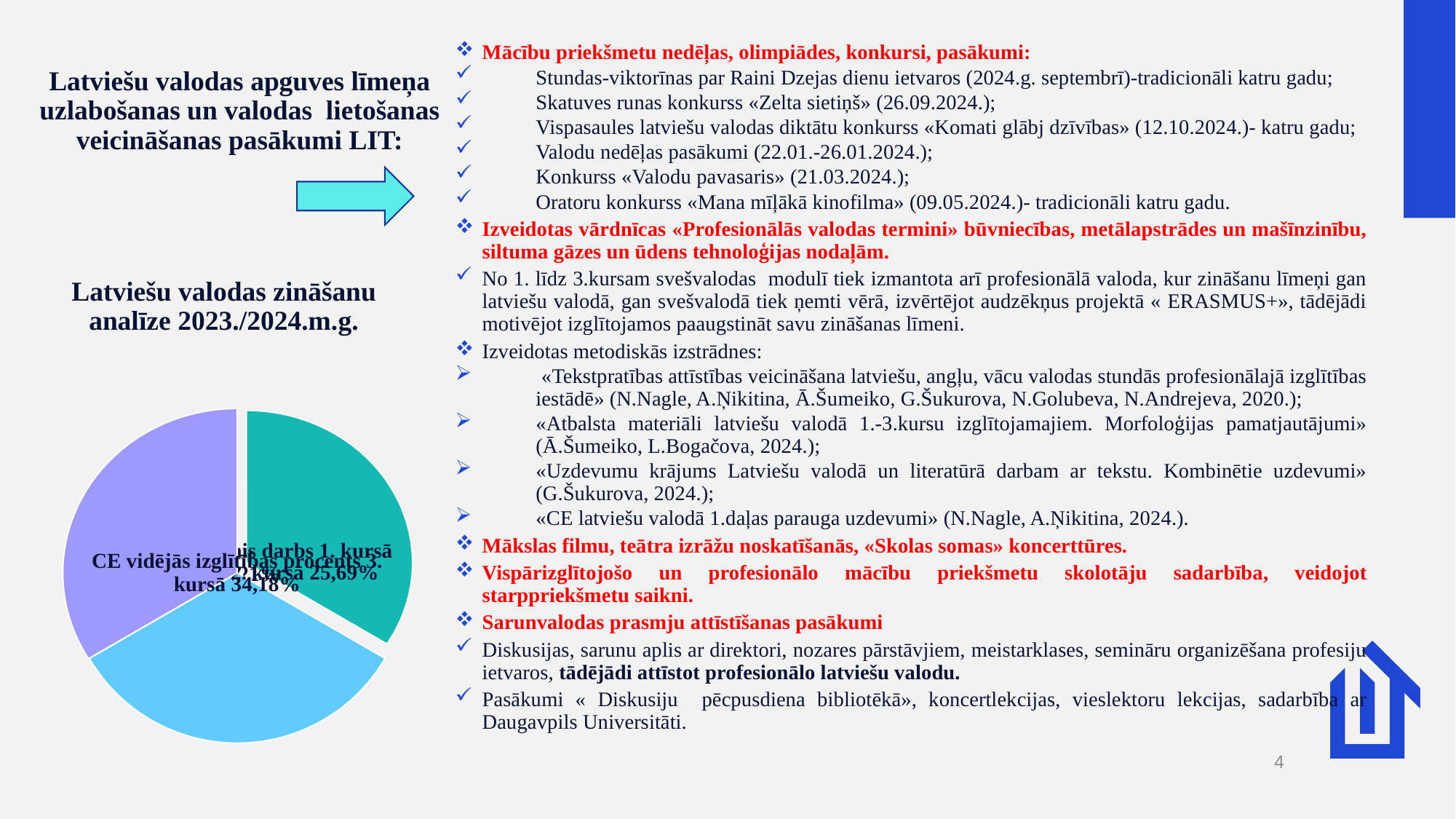

Mācību priekšmetu nedēļas, olimpiādes, konkursi, pasākumi:
Stundas-viktorīnas par Raini Dzejas dienu ietvaros (2024.g. septembrī)-tradicionāli katru gadu;
Skatuves runas konkurss «Zelta sietiņš» (26.09.2024.);
Vispasaules latviešu valodas diktātu konkurss «Komati glābj dzīvības» (12.10.2024.)- katru gadu;
Valodu nedēļas pasākumi (22.01.-26.01.2024.);
Konkurss «Valodu pavasaris» (21.03.2024.);
Oratoru konkurss «Mana mīļākā kinofilma» (09.05.2024.)- tradicionāli katru gadu.
Izveidotas vārdnīcas «Profesionālās valodas termini» būvniecības, metālapstrādes un mašīnzinību, siltuma gāzes un ūdens tehnoloģijas nodaļām.
No 1. līdz 3.kursam svešvalodas  modulī tiek izmantota arī profesionālā valoda, kur zināšanu līmeņi gan latviešu valodā, gan svešvalodā tiek ņemti vērā, izvērtējot audzēkņus projektā « ERASMUS+», tādējādi motivējot izglītojamos paaugstināt savu zināšanas līmeni.
Izveidotas metodiskās izstrādnes:
 «Tekstpratības attīstības veicināšana latviešu, angļu, vācu valodas stundās profesionālajā izglītības iestādē» (N.Nagle, A.Ņikitina, Ā.Šumeiko, G.Šukurova, N.Golubeva, N.Andrejeva, 2020.);
«Atbalsta materiāli latviešu valodā 1.-3.kursu izglītojamajiem. Morfoloģijas pamatjautājumi» (Ā.Šumeiko, L.Bogačova, 2024.);
«Uzdevumu krājums Latviešu valodā un literatūrā darbam ar tekstu. Kombinētie uzdevumi» (G.Šukurova, 2024.);
«CE latviešu valodā 1.daļas parauga uzdevumi» (N.Nagle, A.Ņikitina, 2024.).
Mākslas filmu, teātra izrāžu noskatīšanās, «Skolas somas» koncerttūres.
Vispārizglītojošo un profesionālo mācību priekšmetu skolotāju sadarbība, veidojot starppriekšmetu saikni.
Sarunvalodas prasmju attīstīšanas pasākumi
Diskusijas, sarunu aplis ar direktori, nozares pārstāvjiem, meistarklases, semināru organizēšana profesiju ietvaros, tādējādi attīstot profesionālo latviešu valodu.
Pasākumi « Diskusiju  pēcpusdiena bibliotēkā», koncertlekcijas, vieslektoru lekcijas, sadarbība ar Daugavpils Universitāti.

Latviešu valodas apguves līmeņa uzlabošanas un valodas  lietošanas veicināšanas pasākumi LIT:

# Latviešu valodas zināšanu analīze 2023./2024.m.g.
Diagnosticējošais darbs 1. kursā 29,21%
Piloteksāmens 2. kursā 25,69%
CE vidējās izglītības procents 3. kursā 34,18%
4